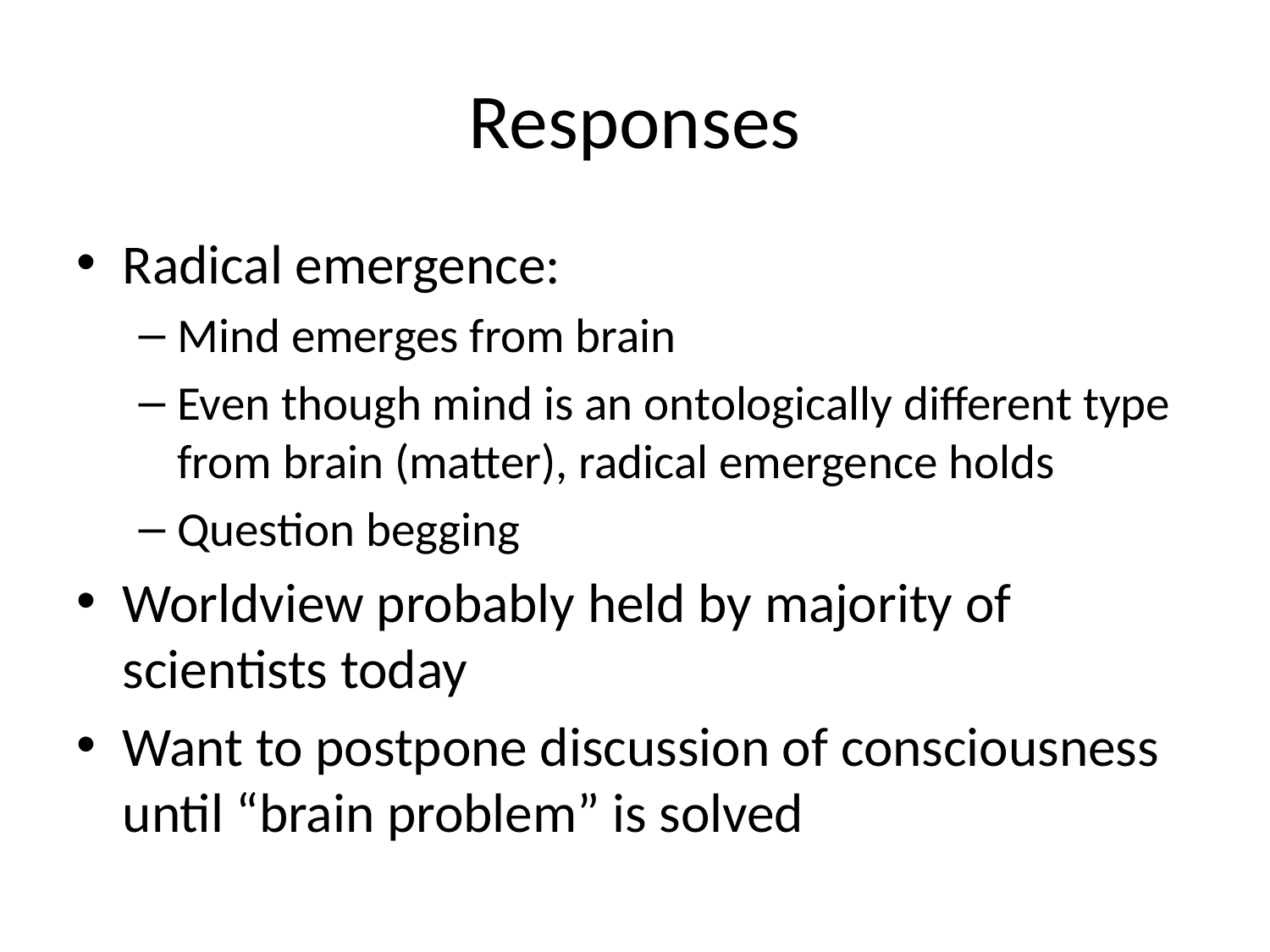

# Responses
Radical emergence:
Mind emerges from brain
Even though mind is an ontologically different type from brain (matter), radical emergence holds
Question begging
Worldview probably held by majority of scientists today
Want to postpone discussion of consciousness until “brain problem” is solved